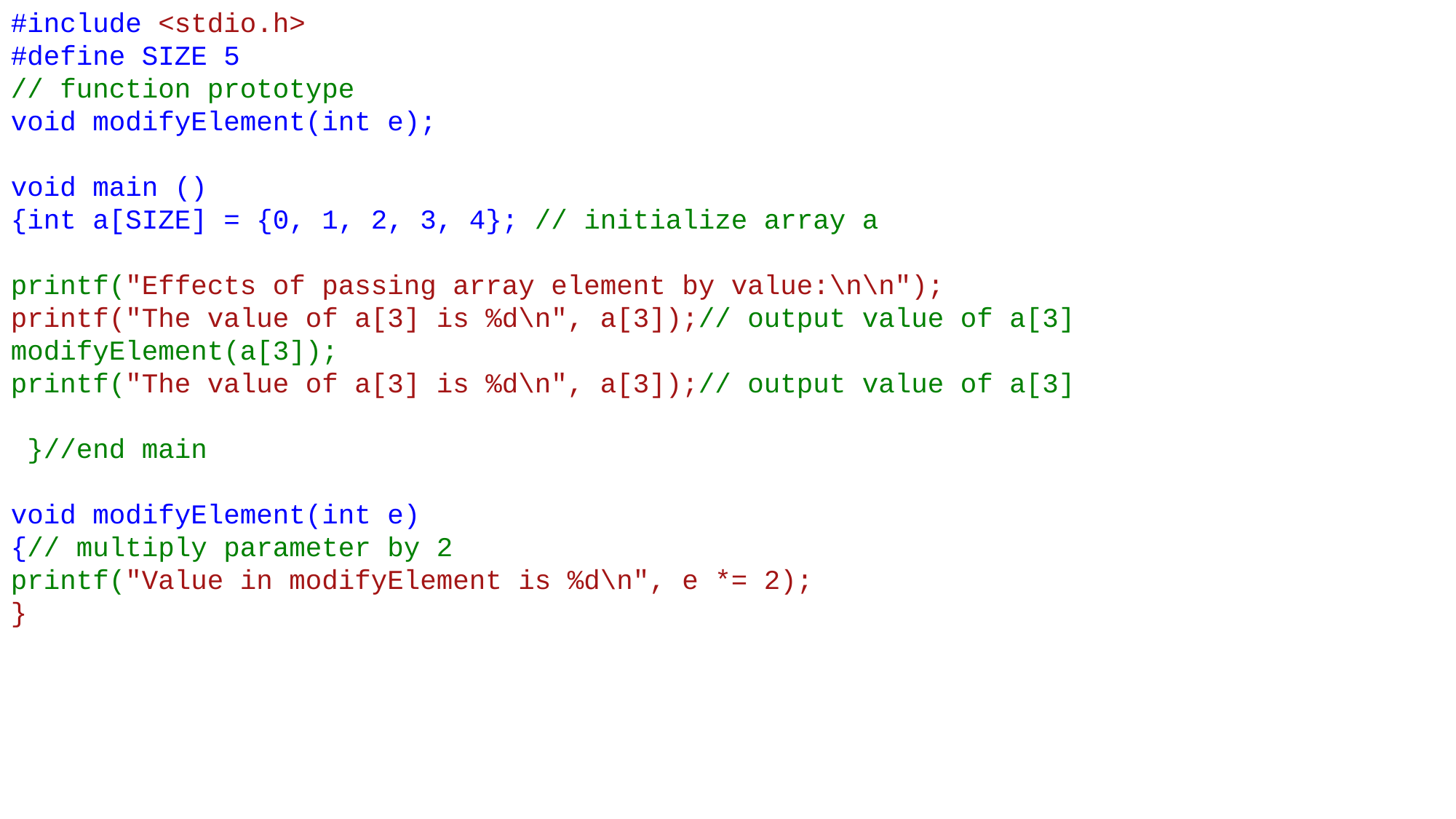

#include <stdio.h>
#define SIZE 5
// function prototype
void modifyElement(int e);

void main ()
{int a[SIZE] = {0, 1, 2, 3, 4}; // initialize array a

printf("Effects of passing array element by value:\n\n");
printf("The value of a[3] is %d\n", a[3]);// output value of a[3]
modifyElement(a[3]);
printf("The value of a[3] is %d\n", a[3]);// output value of a[3]

 }//end main

void modifyElement(int e)
{// multiply parameter by 2
printf("Value in modifyElement is %d\n", e *= 2);
}